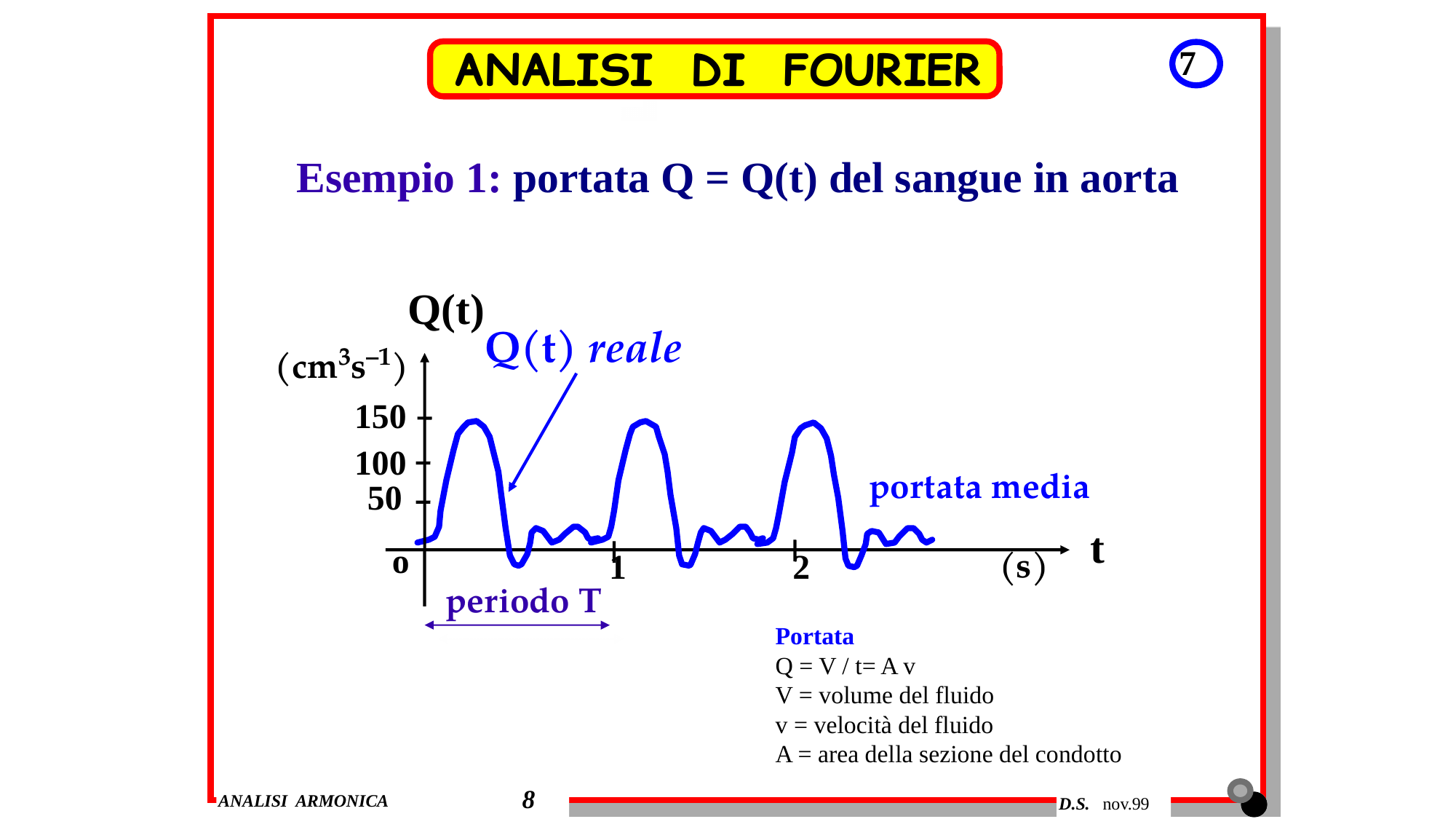

ANALISI  DI  FOURIER

7

Esempio 1: portata Q = Q(t) del sangue in aorta
Q(t)
Q(t) reale
(cm3s–1)

150

100
portata media

50

t
o

(s)
1
2

periodo T
Portata
Q = V / t= A v
V = volume del fluido
v = velocità del fluido
A = area della sezione del condotto

8

ANALISI  ARMONICA
D.S.   nov.99
8